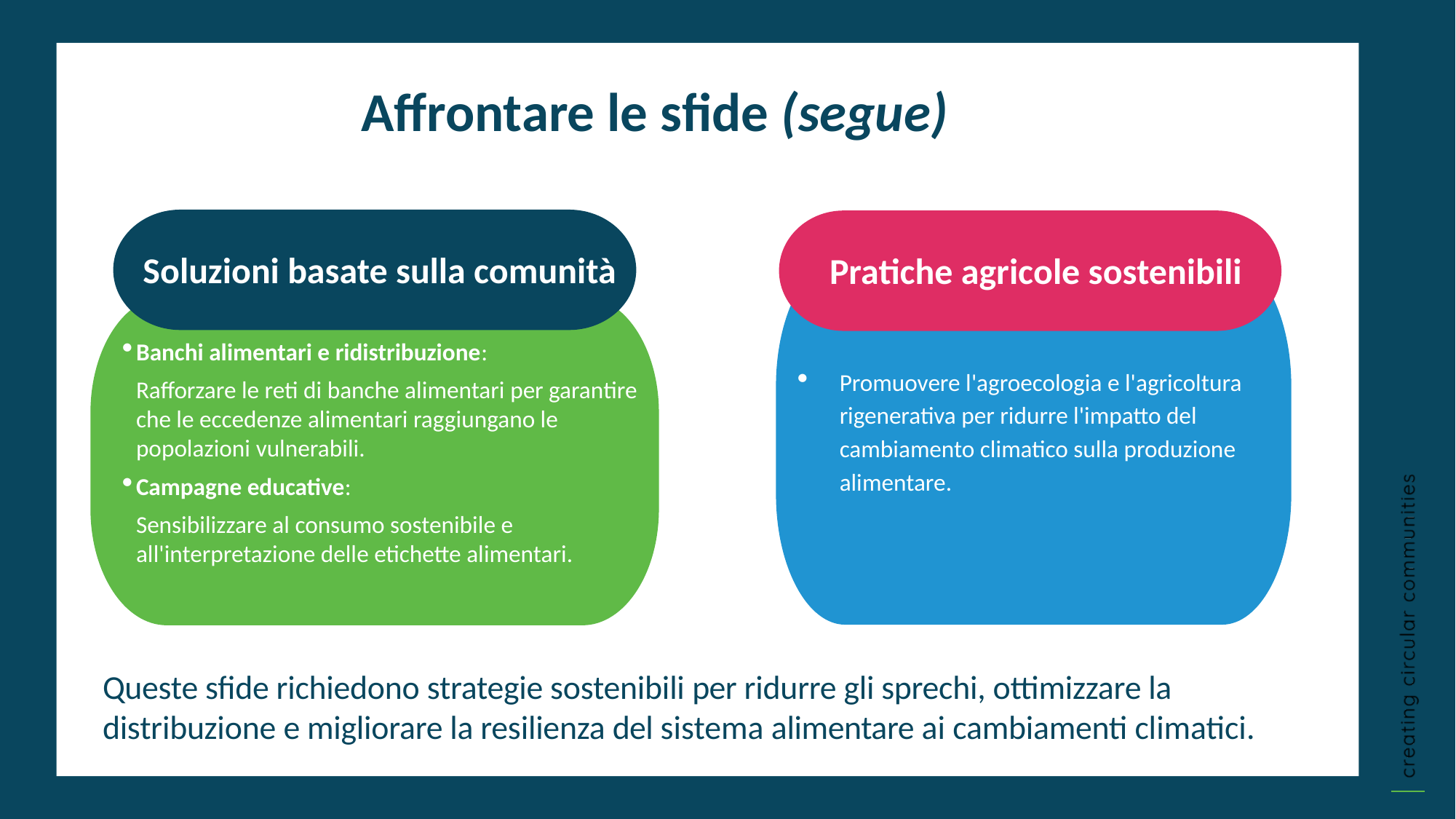

Affrontare le sfide (segue)

Soluzioni basate sulla comunità
Pratiche agricole sostenibili

Banchi alimentari e ridistribuzione:
Rafforzare le reti di banche alimentari per garantire che le eccedenze alimentari raggiungano le popolazioni vulnerabili.
Campagne educative:
Sensibilizzare al consumo sostenibile e all'interpretazione delle etichette alimentari.
Promuovere l'agroecologia e l'agricoltura rigenerativa per ridurre l'impatto del cambiamento climatico sulla produzione alimentare.
Queste sfide richiedono strategie sostenibili per ridurre gli sprechi, ottimizzare la distribuzione e migliorare la resilienza del sistema alimentare ai cambiamenti climatici.